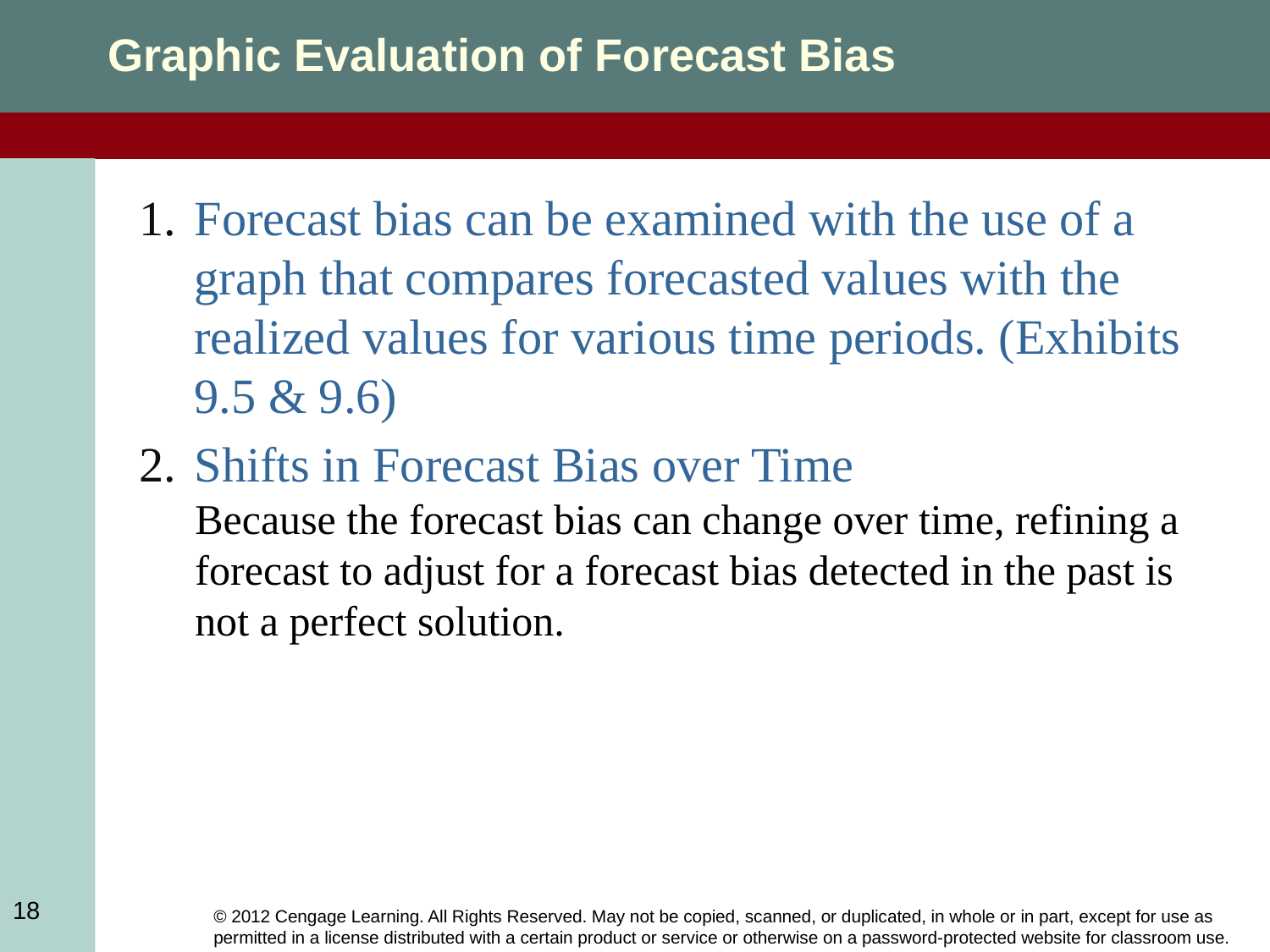

Graphic Evaluation of Forecast Bias
Forecast bias can be examined with the use of a graph that compares forecasted values with the realized values for various time periods. (Exhibits 9.5 & 9.6)
Shifts in Forecast Bias over Time
Because the forecast bias can change over time, refining a forecast to adjust for a forecast bias detected in the past is not a perfect solution.

18